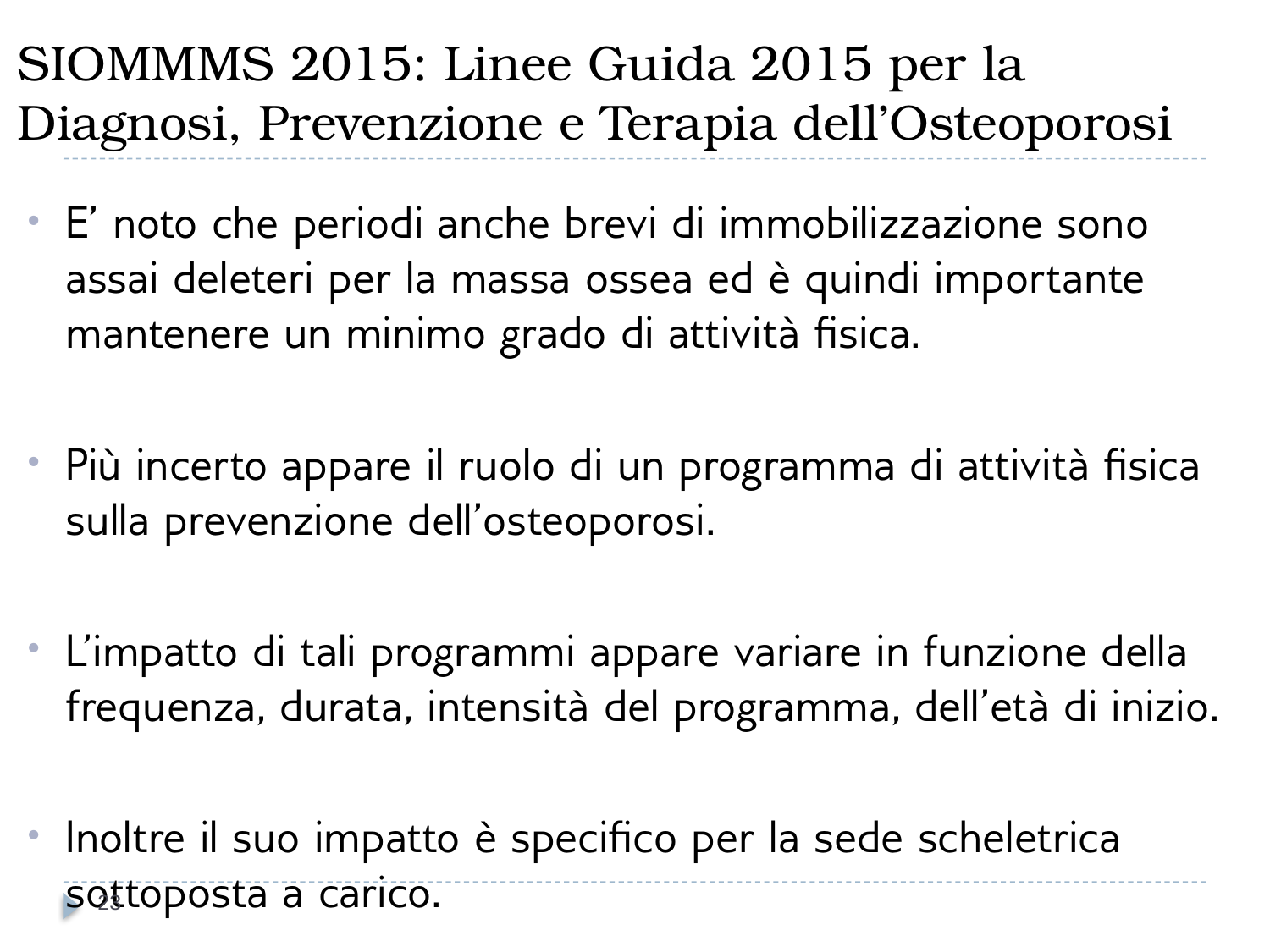

# SIOMMMS 2015: Linee Guida 2015 per la Diagnosi, Prevenzione e Terapia dell’Osteoporosi
E’ noto che periodi anche brevi di immobilizzazione sono assai deleteri per la massa ossea ed è quindi importante mantenere un minimo grado di attività fisica.

Più incerto appare il ruolo di un programma di attività fisica sulla prevenzione dell’osteoporosi.

L’impatto di tali programmi appare variare in funzione della frequenza, durata, intensità del programma, dell’età di inizio.

Inoltre il suo impatto è specifico per la sede scheletrica sottoposta a carico.
23